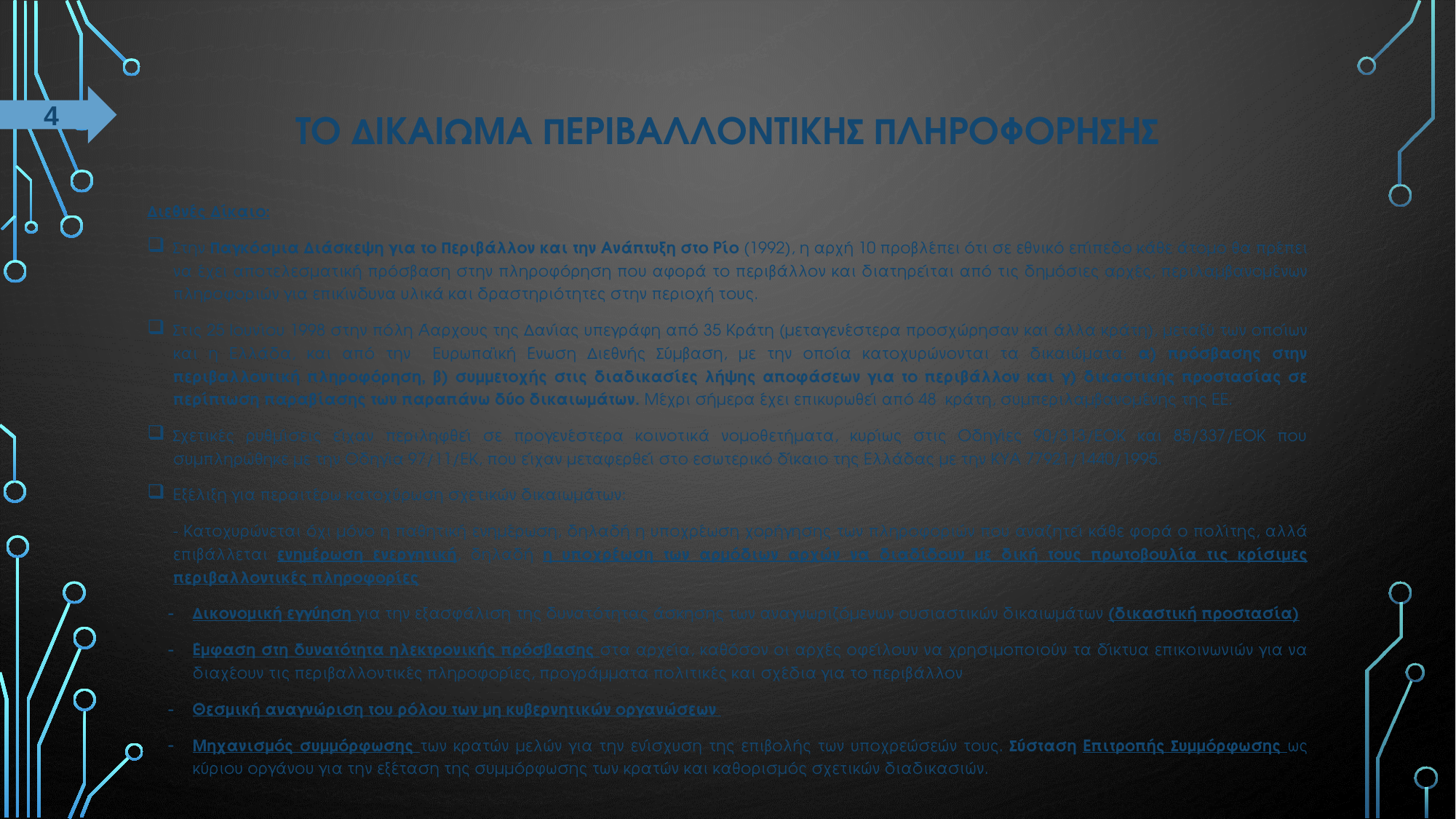

# ΤΟ ΔΙΚΑΙΩΜΑ ΠΕΡΙΒΑΛΛΟΝΤΙΚΗΣ ΠΛΗΡΟΦΟΡΗΣΗΣ
4
Διεθνές Δίκαιο:
Στην Παγκόσμια Διάσκεψη για το Περιβάλλον και την Ανάπτυξη στο Ρίο (1992), η αρχή 10 προβλέπει ότι σε εθνικό επίπεδο κάθε άτομο θα πρέπει να έχει αποτελεσματική πρόσβαση στην πληροφόρηση που αφορά το περιβάλλον και διατηρείται από τις δημόσιες αρχές, περιλαμβανομένων πληροφοριών για επικίνδυνα υλικά και δραστηριότητες στην περιοχή τους.
Στις 25 Ιουνίου 1998 στην πόλη Άαρχους της Δανίας υπεγράφη από 35 Κράτη (μεταγενέστερα προσχώρησαν και άλλα κράτη), μεταξύ των οποίων και η Ελλάδα, και από την  Ευρωπαϊκή Ένωση Διεθνής Σύμβαση, με την οποία κατοχυρώνονται τα δικαιώματα: α) πρόσβασης στην περιβαλλοντική πληροφόρηση, β) συμμετοχής στις διαδικασίες λήψης αποφάσεων για το περιβάλλον και γ) δικαστικής προστασίας σε περίπτωση παραβίασης των παραπάνω δύο δικαιωμάτων. Μέχρι σήμερα έχει επικυρωθεί από 48  κράτη, συμπεριλαμβανομένης της ΕΕ.
Σχετικές ρυθμίσεις είχαν περιληφθεί σε προγενέστερα κοινοτικά νομοθετήματα, κυρίως στις Οδηγίες 90/313/ΕΟΚ και 85/337/ΕΟΚ που συμπληρώθηκε με την Οδηγία 97/11/ΕΚ, που είχαν μεταφερθεί στο εσωτερικό δίκαιο της Ελλάδας με την ΚΥΑ 77921/1440/1995.
Εξέλιξη για περαιτέρω κατοχύρωση σχετικών δικαιωμάτων:
- Κατοχυρώνεται όχι μόνο η παθητική ενημέρωση, δηλαδή η υποχρέωση χορήγησης των πληροφοριών που αναζητεί κάθε φορά ο πολίτης, αλλά επιβάλλεται ενημέρωση ενεργητική, δηλαδή η υποχρέωση των αρμόδιων αρχών να διαδίδουν με δική τους πρωτοβουλία τις κρίσιμες περιβαλλοντικές πληροφορίες
Δικονομική εγγύηση για την εξασφάλιση της δυνατότητας άσκησης των αναγνωριζόμενων ουσιαστικών δικαιωμάτων (δικαστική προστασία)
Έμφαση στη δυνατότητα ηλεκτρονικής πρόσβασης στα αρχεία, καθόσον οι αρχές οφείλουν να χρησιμοποιούν τα δίκτυα επικοινωνιών για να διαχέουν τις περιβαλλοντικές πληροφορίες, προγράμματα πολιτικές και σχέδια για το περιβάλλον
Θεσμική αναγνώριση του ρόλου των μη κυβερνητικών οργανώσεων
Μηχανισμός συμμόρφωσης των κρατών μελών για την ενίσχυση της επιβολής των υποχρεώσεών τους. Σύσταση Επιτροπής Συμμόρφωσης ως κύριου οργάνου για την εξέταση της συμμόρφωσης των κρατών και καθορισμός σχετικών διαδικασιών.